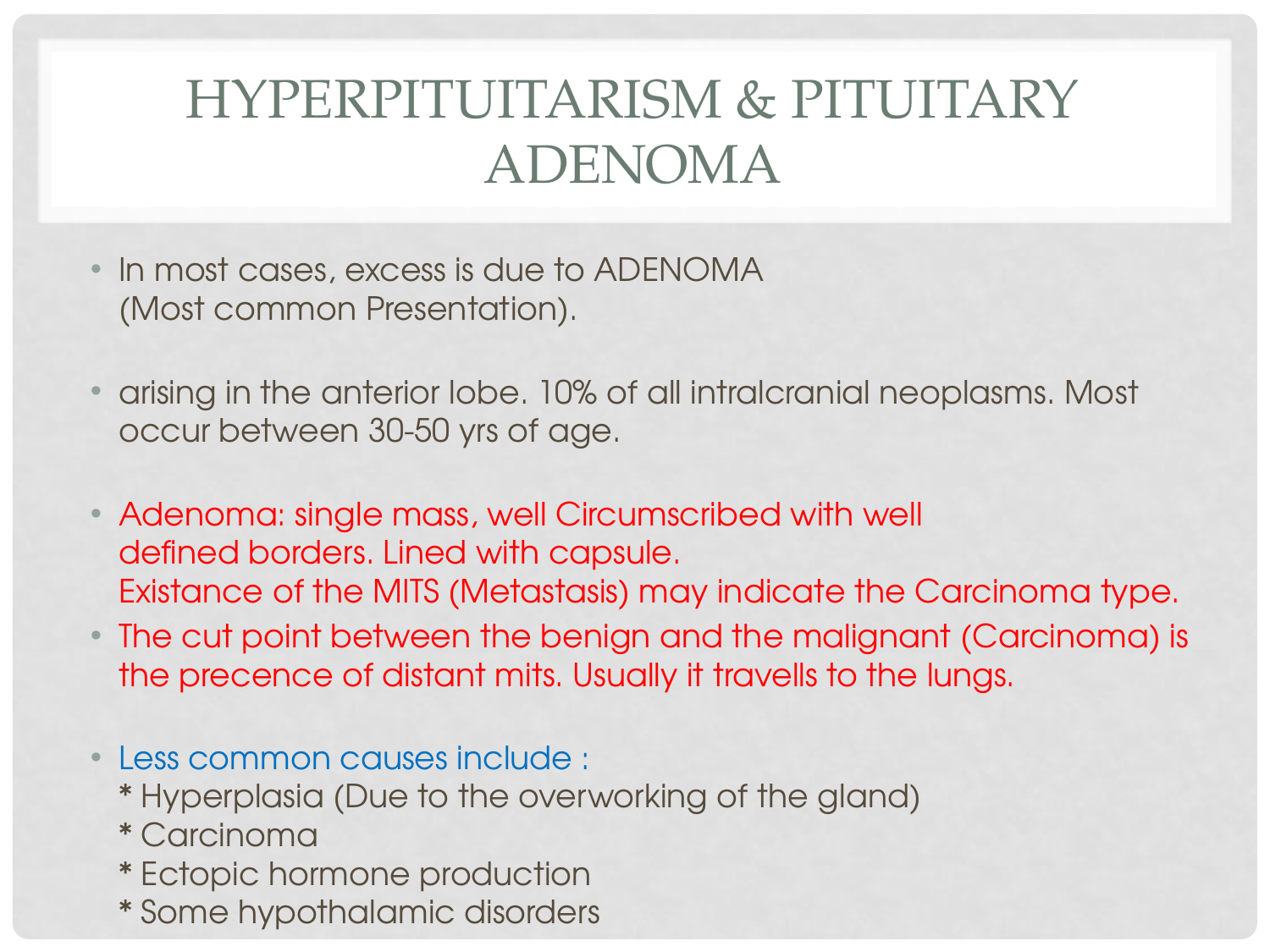

# Hyperpituitarism & Pituitary Adenoma
In most cases, excess is due to ADENOMA
(Most common Presentation).
arising in the anterior lobe. 10% of all intralcranial neoplasms. Most occur between 30-50 yrs of age.
Adenoma: single mass, well Circumscribed with well
defined borders. Lined with capsule.
Existance of the MITS (Metastasis) may indicate the Carcinoma type.
The cut point between the benign and the malignant (Carcinoma) is the precence of distant mits. Usually it travells to the lungs.
Less common causes include :
* Hyperplasia (Due to the overworking of the gland)
* Carcinoma
* Ectopic hormone production
* Some hypothalamic disorders